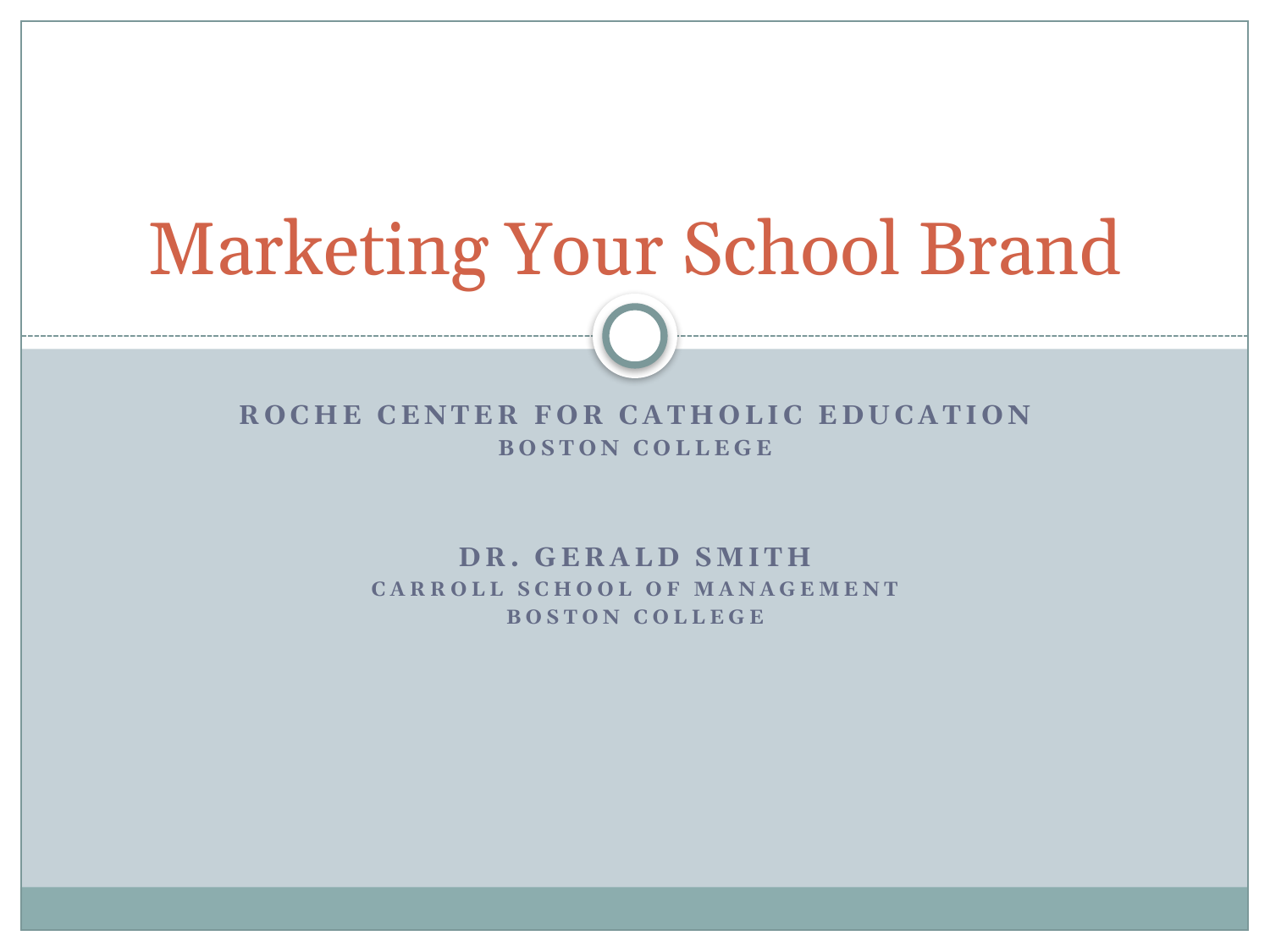

# Marketing Your School Brand
Roche Center for Catholic Education
Boston College

Dr. Gerald smith
Carroll school of Management
Boston College